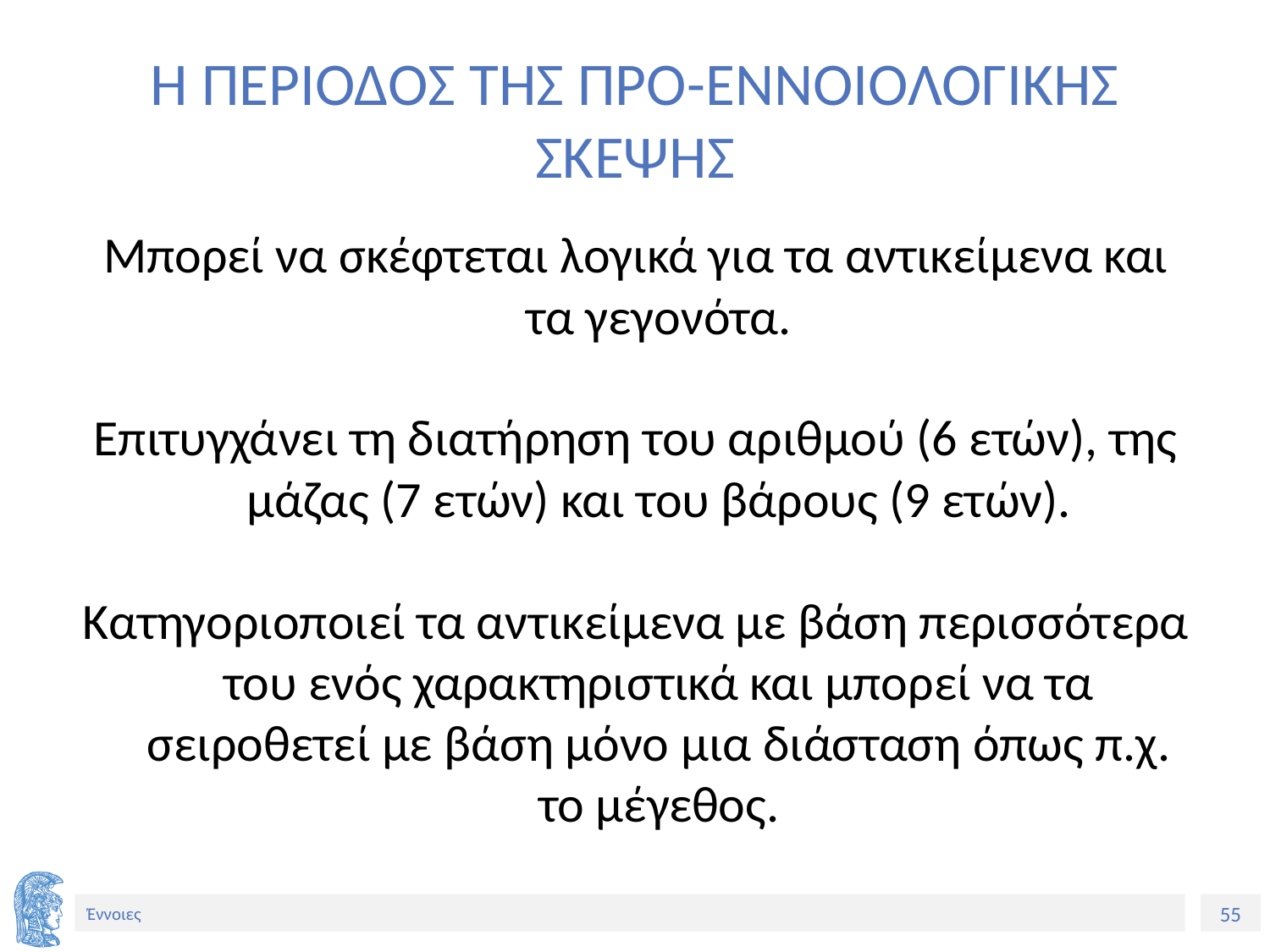

# Η ΠΕΡΙΟΔΟΣ ΤΗΣ ΠΡΟ-ΕΝΝΟΙΟΛΟΓΙΚΗΣ ΣΚΕΨΗΣ
Μπορεί να σκέφτεται λογικά για τα αντικείμενα και τα γεγονότα.

Επιτυγχάνει τη διατήρηση του αριθμού (6 ετών), της μάζας (7 ετών) και του βάρους (9 ετών).

Κατηγοριοποιεί τα αντικείμενα με βάση περισσότερα του ενός χαρακτηριστικά και μπορεί να τα σειροθετεί με βάση μόνο μια διάσταση όπως π.χ. το μέγεθος.